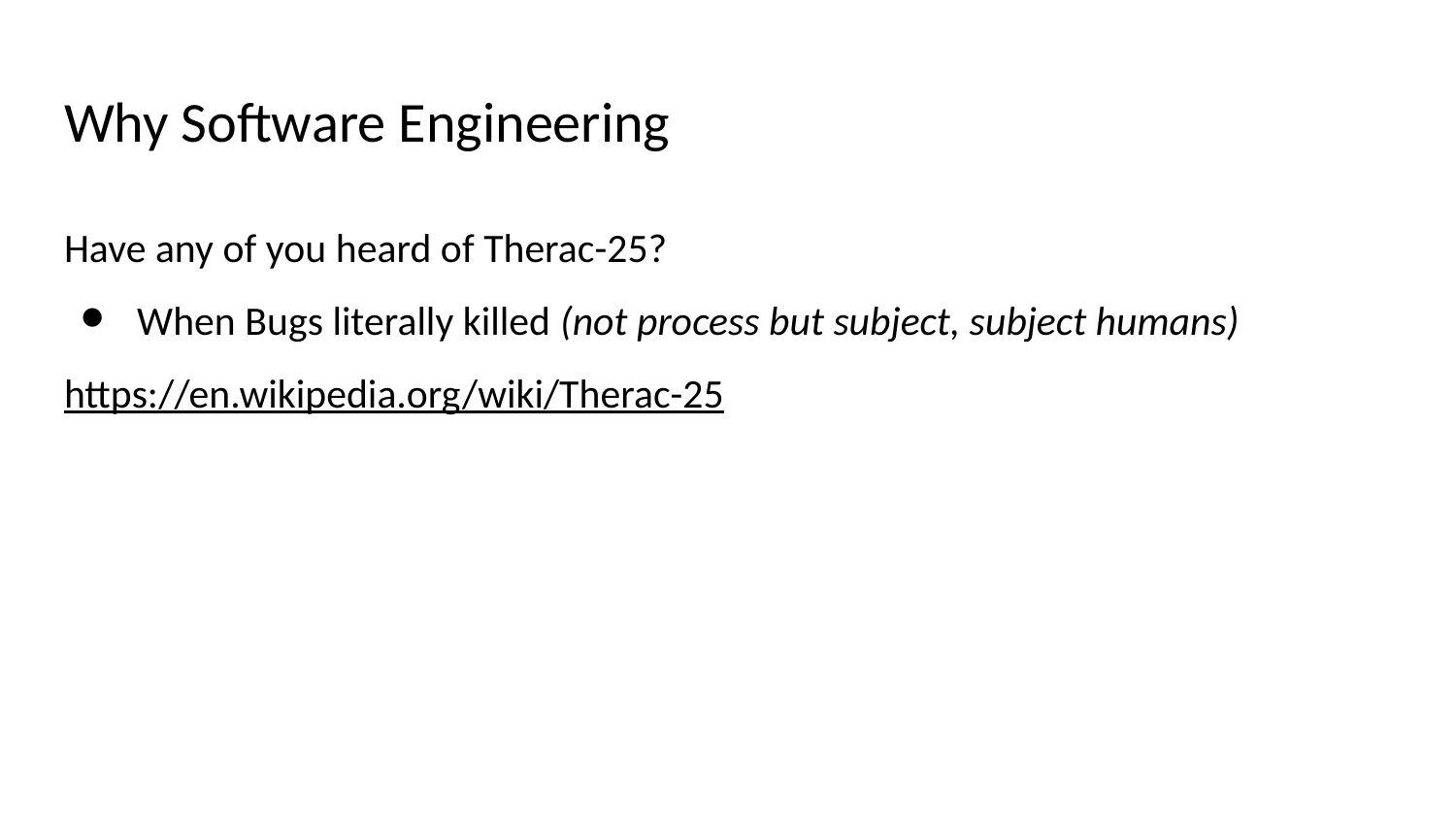

# Why Software Engineering
Have any of you heard of Therac-25?
When Bugs literally killed (not process but subject, subject humans)
https://en.wikipedia.org/wiki/Therac-25